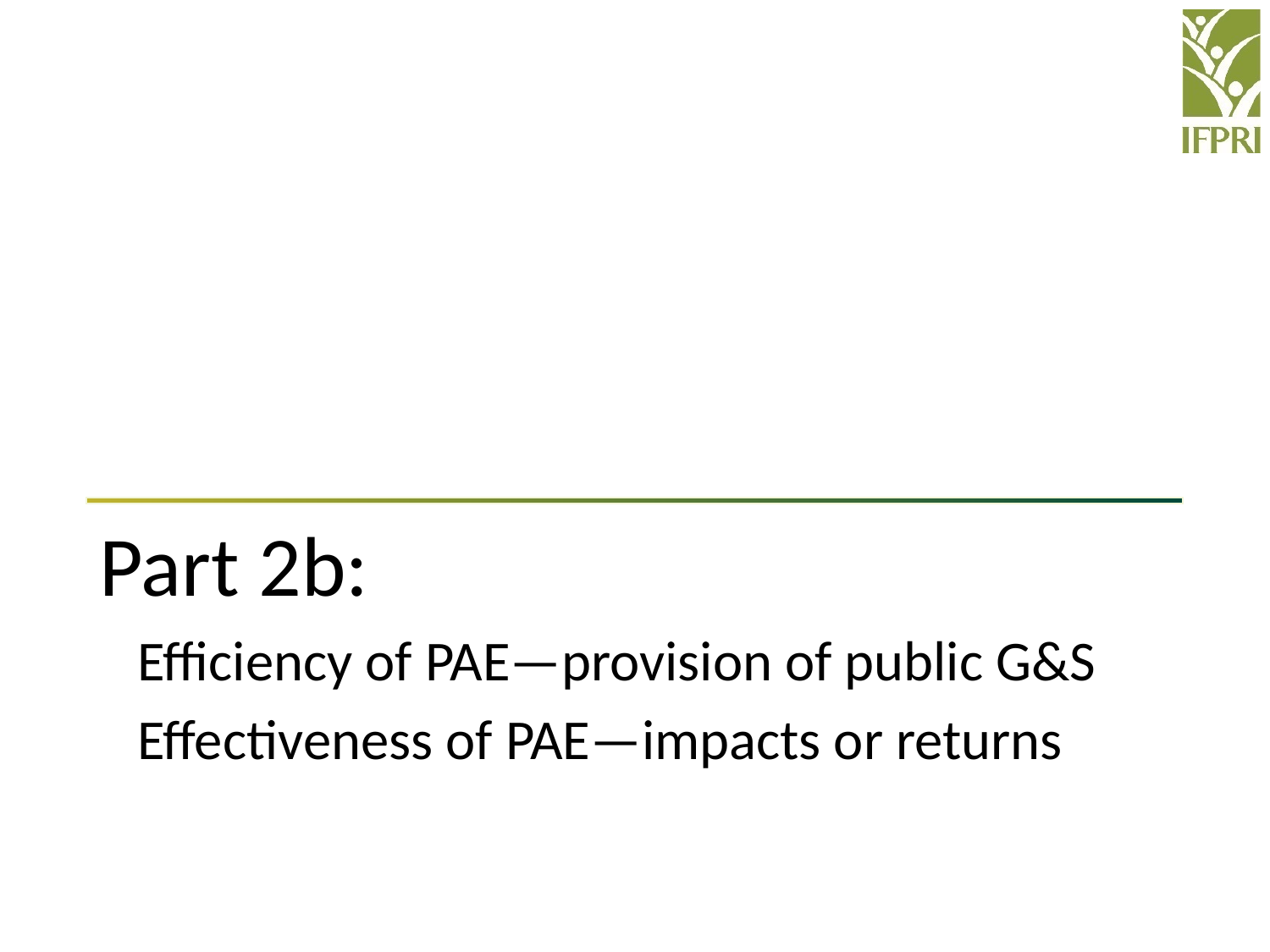

Part 2b:
   Efficiency of PAE—provision of public G&S
   Effectiveness of PAE—impacts or returns